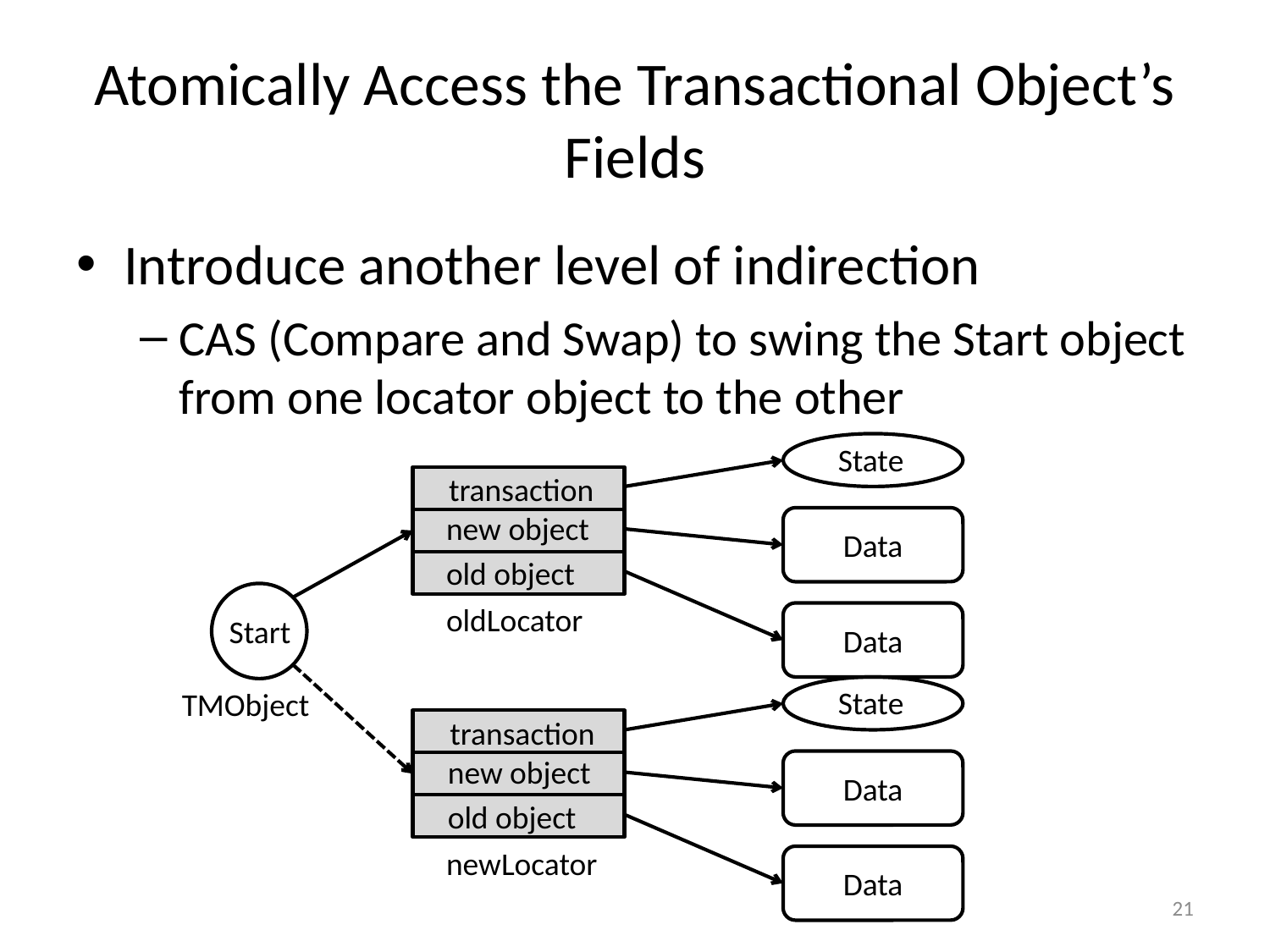

# Atomically Access the Transactional Object’s Fields
Introduce another level of indirection
CAS (Compare and Swap) to swing the Start object from one locator object to the other

State
transaction

new object
Data
old object

oldLocator
Data
Start

State
TMObject
transaction

new object
Data
old object
newLocator
Data
21